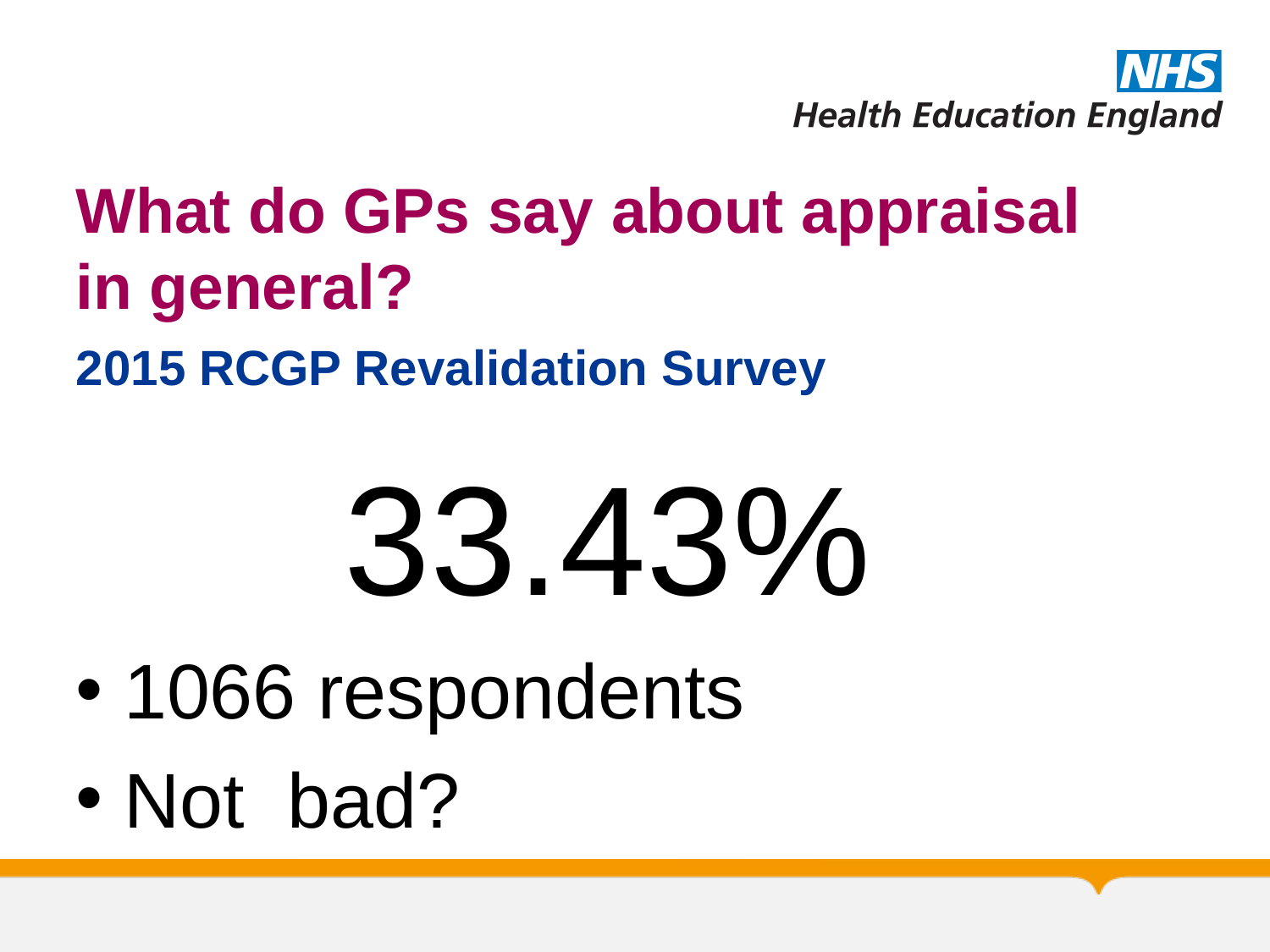

# What do GPs say about appraisal in general?
2015 RCGP Revalidation Survey
33.43%
1066 respondents
Not  bad?